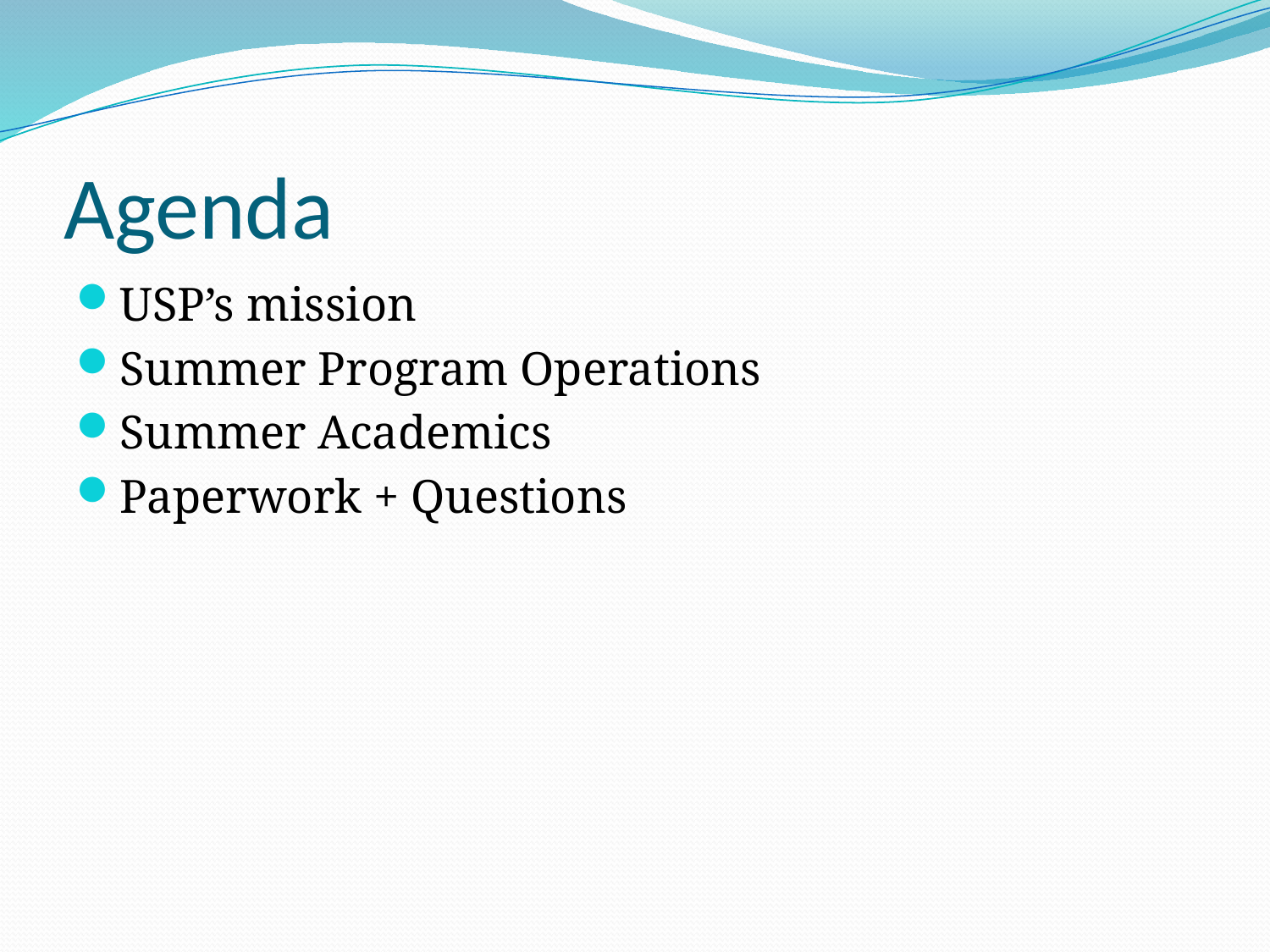

# Agenda
USP’s mission
Summer Program Operations
Summer Academics
Paperwork + Questions